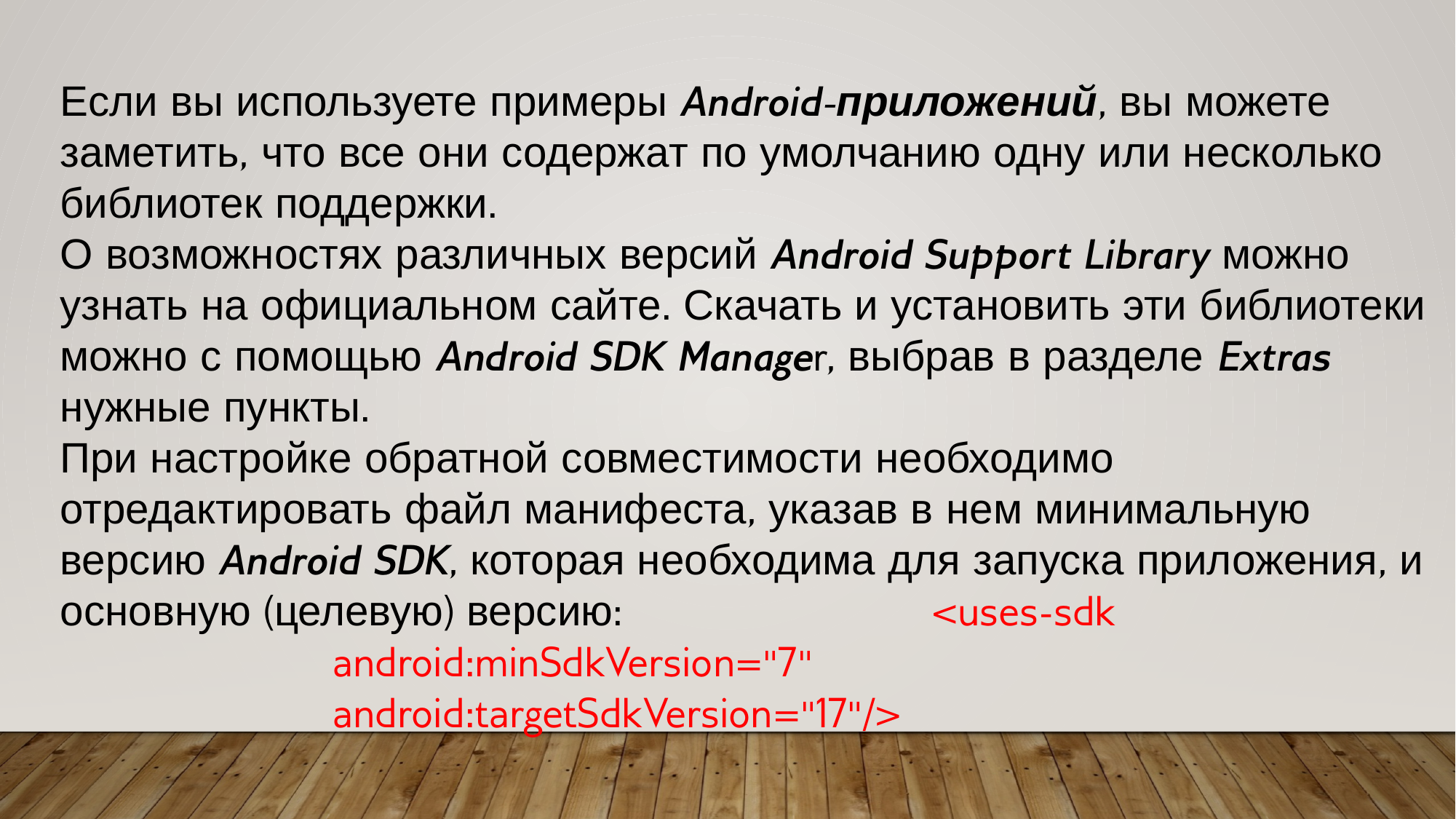

Если вы используете примеры Android-приложений, вы можете заметить, что все они содержат по умолчанию одну или несколько библиотек поддержки.
О возможностях различных версий Android Support Library можно узнать на официальном сайте. Скачать и установить эти библиотеки можно с помощью Android SDK Manager, выбрав в разделе Extras нужные пункты.
При настройке обратной совместимости необходимо отредактировать файл манифеста, указав в нем минимальную версию Android SDK, которая необходима для запуска приложения, и основную (целевую) версию:			<uses-sdk
android:minSdkVersion="7"
android:targetSdkVersion="17"/>